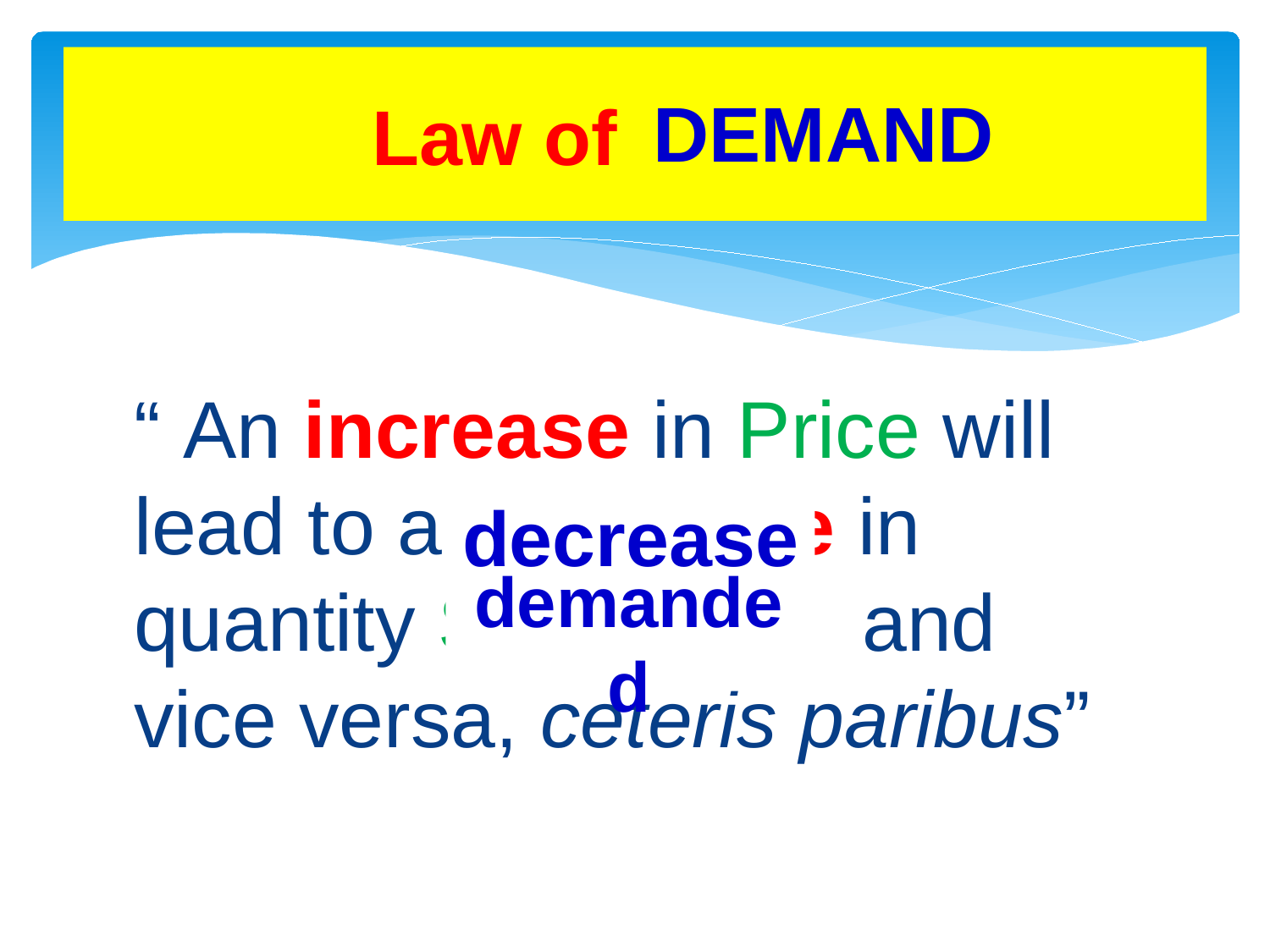

# Law of Supply
DEMAND
“ An increase in Price will lead to an increase in quantity Supplied     and vice versa, ceteris paribus”
decrease
demanded